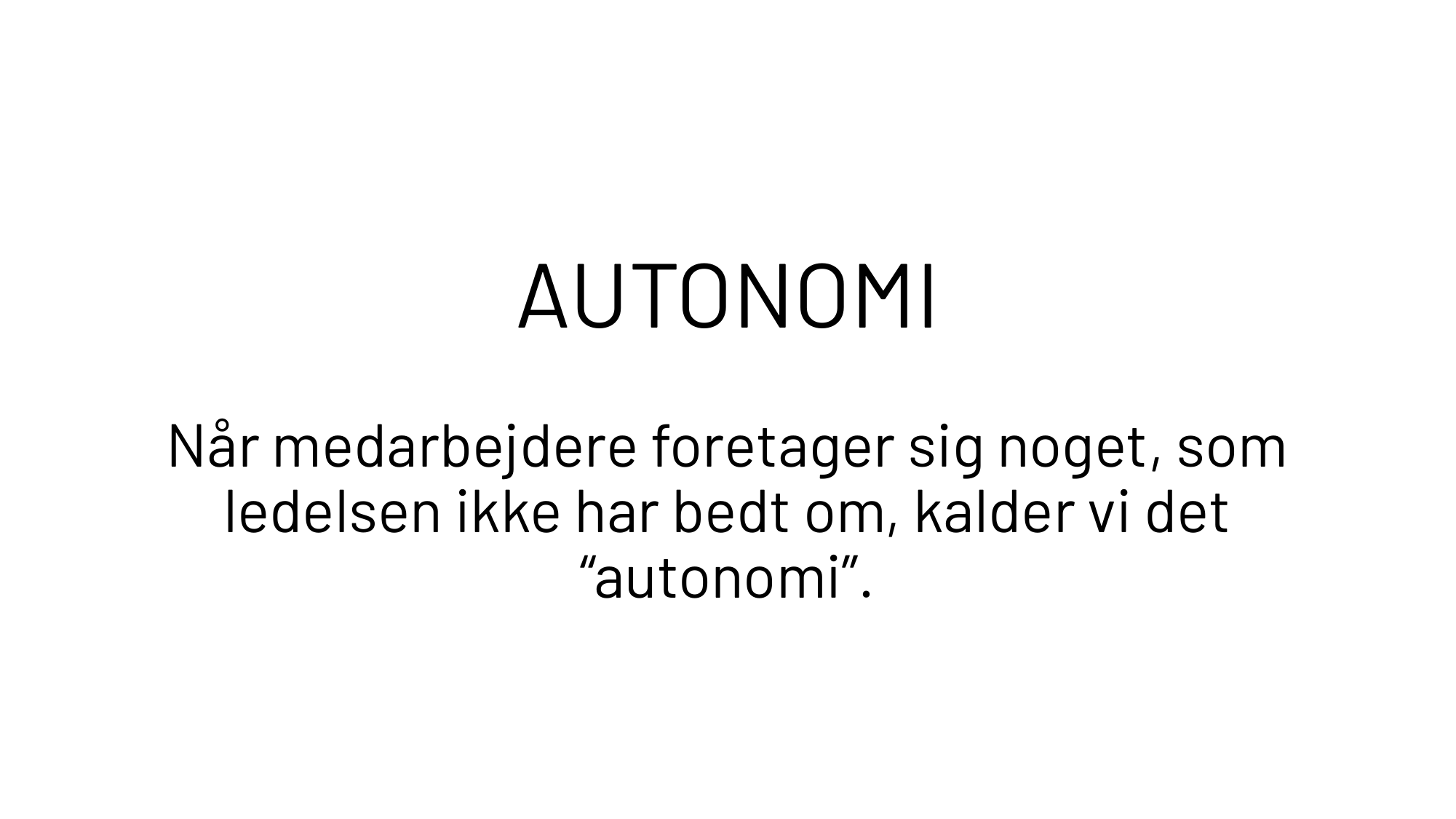

# AUTONOMI
Når medarbejdere foretager sig noget, som ledelsen ikke har bedt om, kalder vi det “autonomi”.